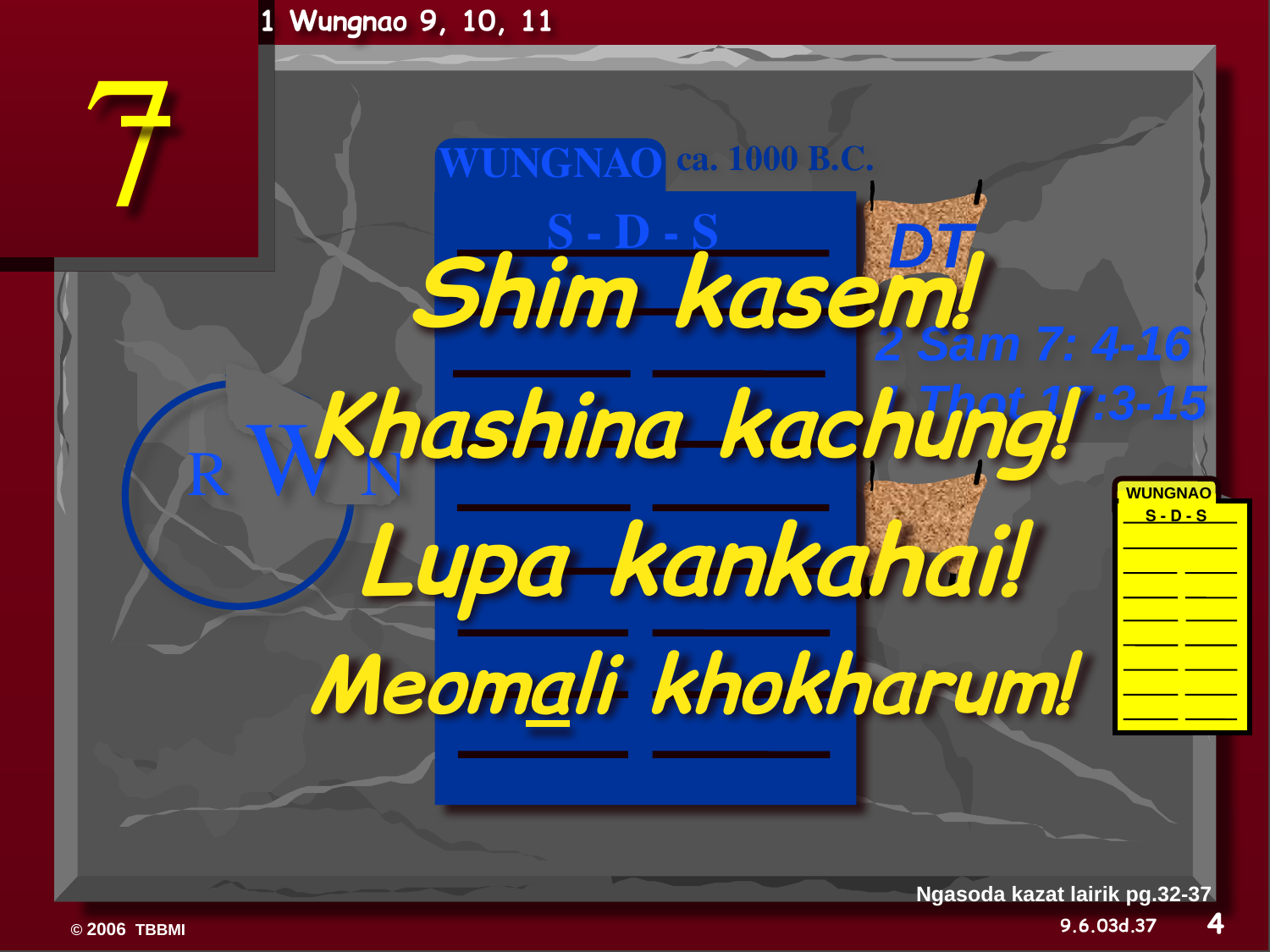

1 Wungnao 9, 10, 11

 WUNGNAO
ca. 1000 B.C.

S - D - S
DT

Shim kasem!
Khashina kachung!
Lupa kankahai!
Meomali khokharum!

2 Sam 7: 4-16
1 Thot 17:3-15

R W N

WUNGNAO

S - D - S

Ngasoda kazat lairik pg.32-37
4
37